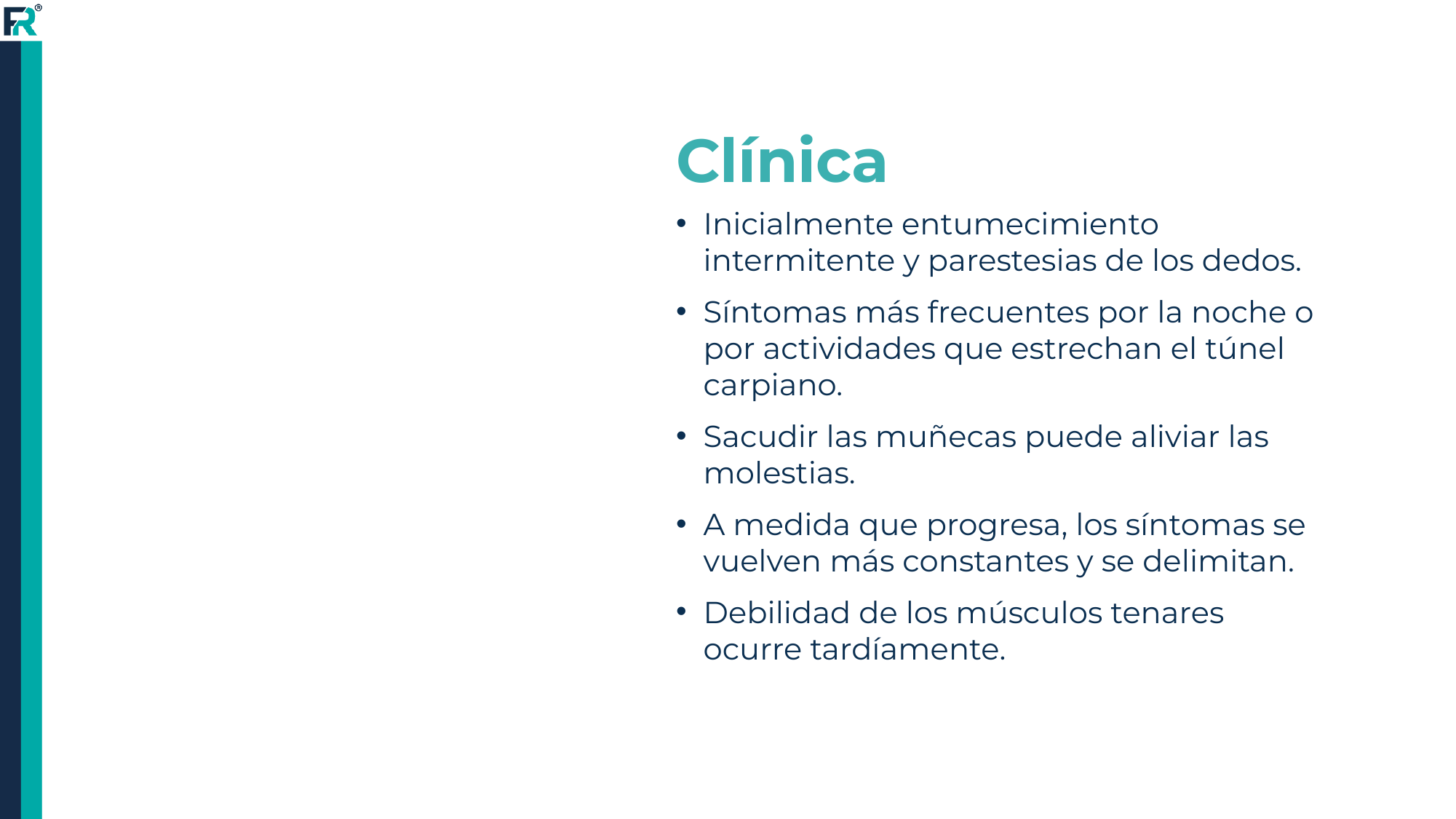

# Clínica

Inicialmente entumecimiento intermitente y parestesias de los dedos.
Síntomas más frecuentes por la noche o por actividades que estrechan el túnel carpiano.
Sacudir las muñecas puede aliviar las molestias.
A medida que progresa, los síntomas se vuelven más constantes y se delimitan.
Debilidad de los músculos tenares ocurre tardíamente.